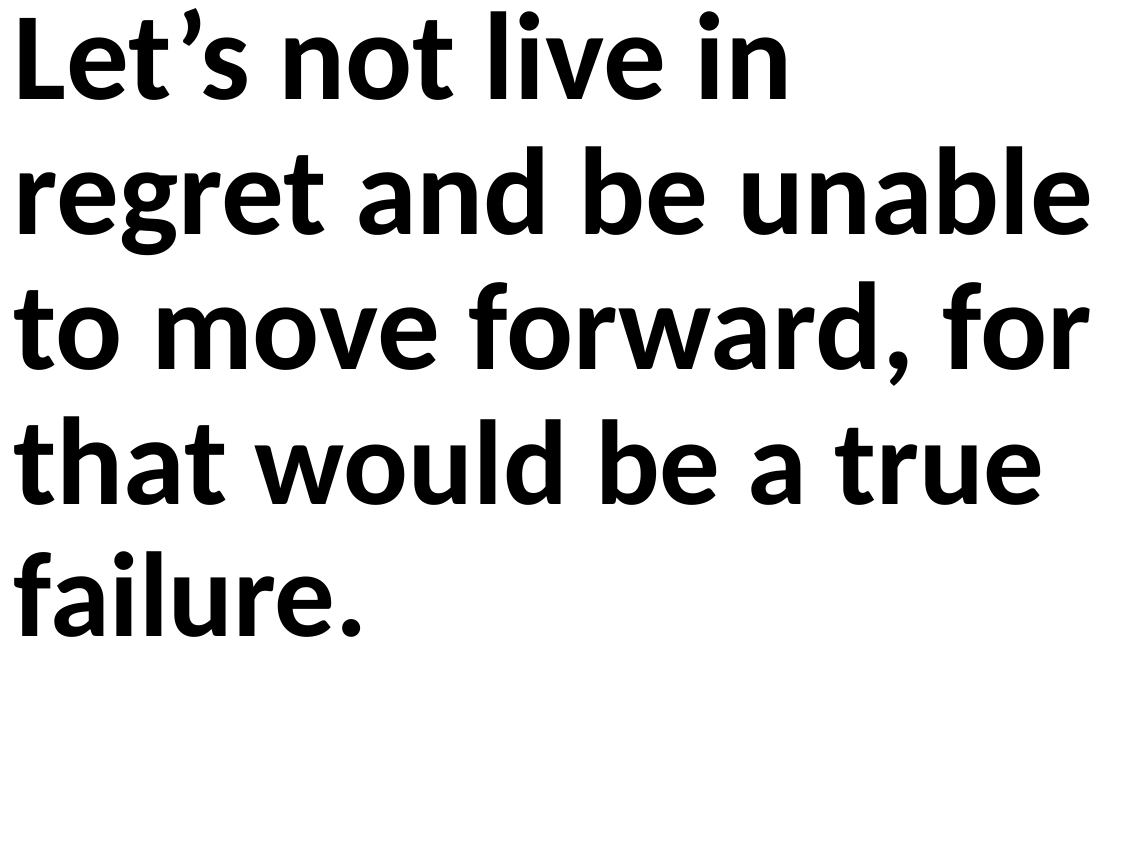

Let’s not live in regret and be unable to move forward, for that would be a true failure.